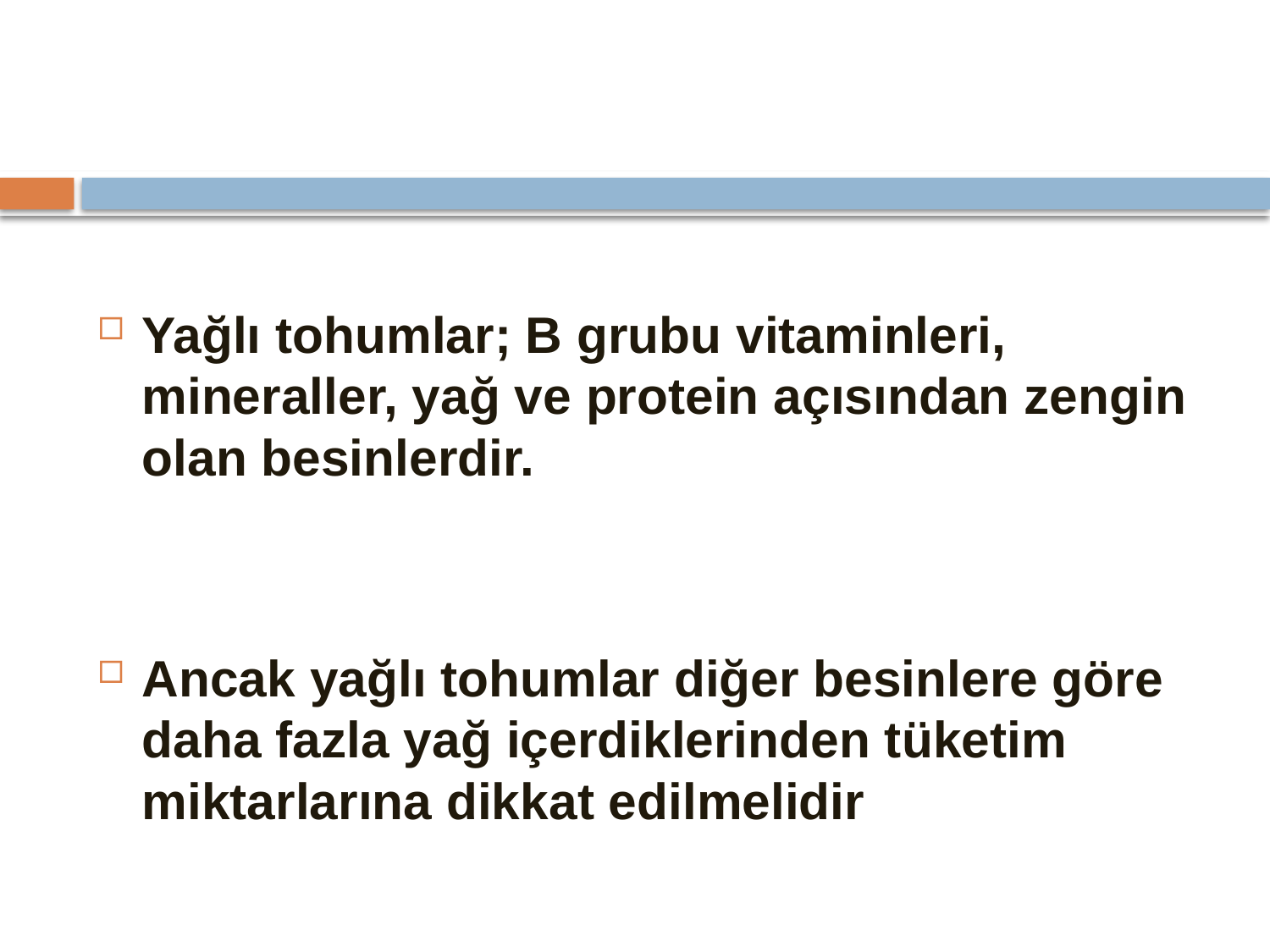

#

Yağlı tohumlar; B grubu vitaminleri, mineraller, yağ ve protein açısından zengin olan besinlerdir.

Ancak yağlı tohumlar diğer besinlere göre daha fazla yağ içerdiklerinden tüketim miktarlarına dikkat edilmelidir